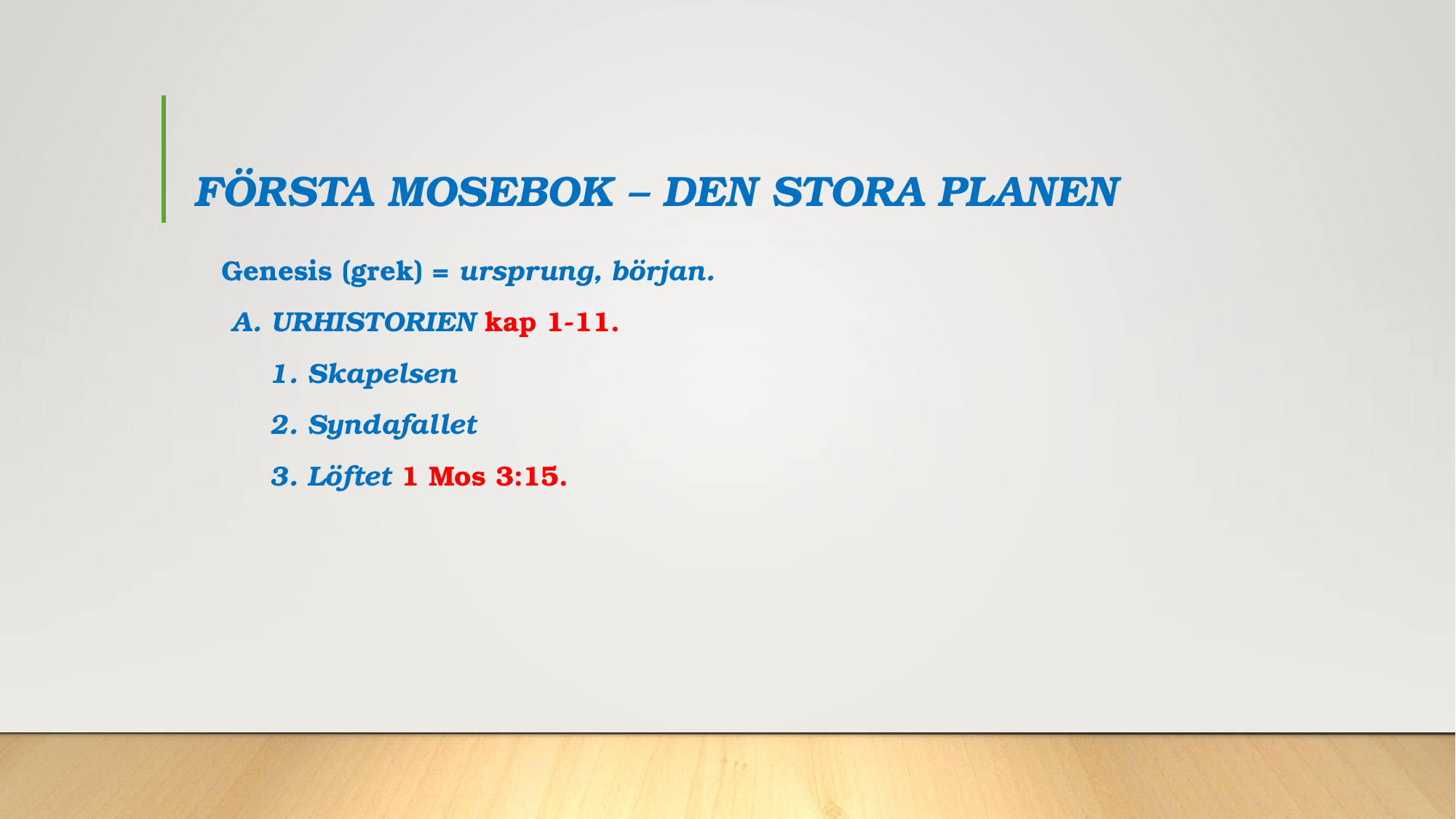

# FÖRSTA MOSEBOK – DEN STORA PLANEN
    Genesis (grek) = ursprung, början.
    A. URHISTORIEN kap 1-11.
        1. Skapelsen
        2. Syndafallet
        3. Löftet 1 Mos 3:15.